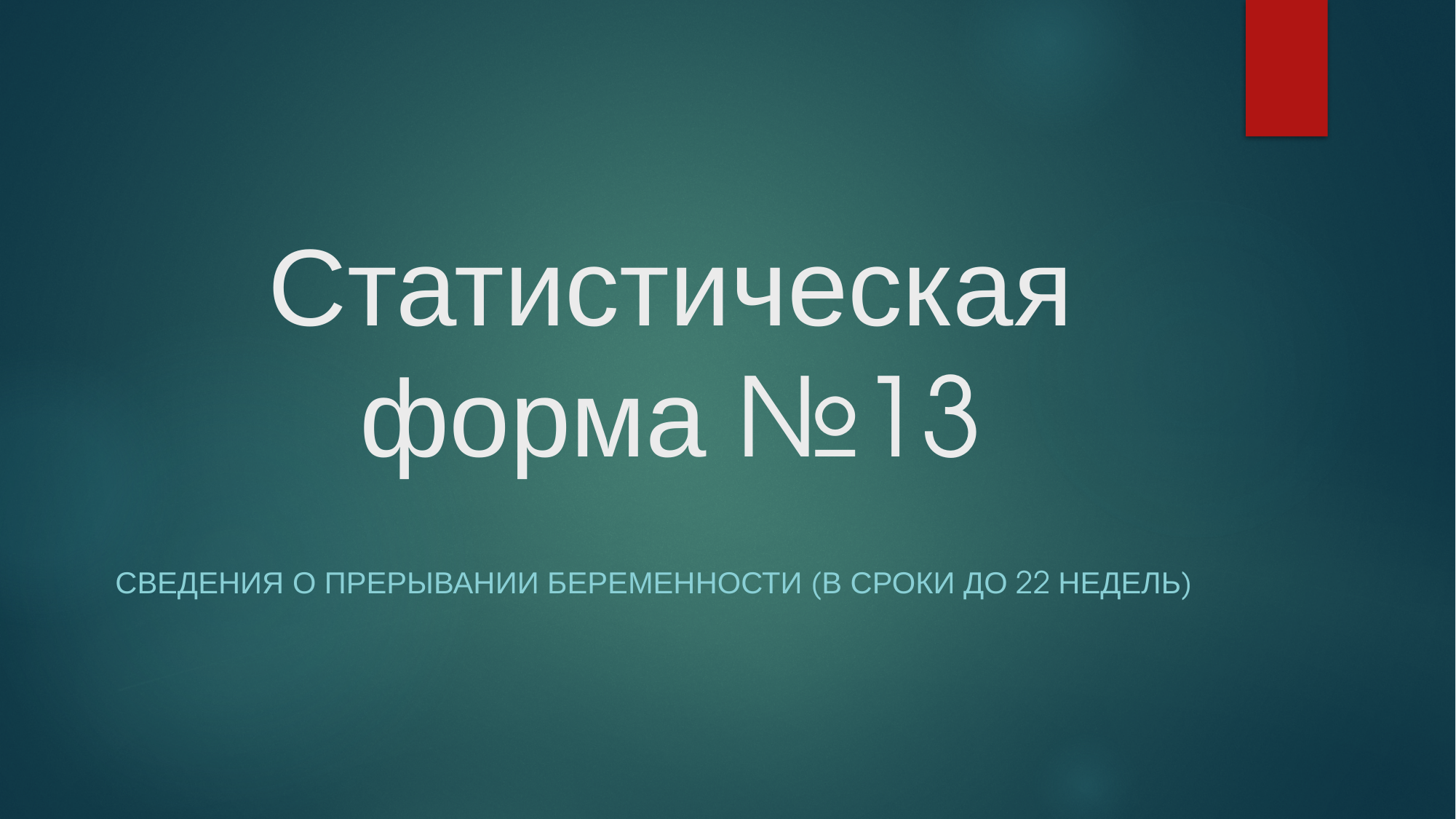

# Статистическая форма №13
СВЕДЕНИЯ О ПРЕРЫВАНИИ БЕРЕМЕННОСТИ (В СРОКИ ДО 22 НЕДЕЛЬ)